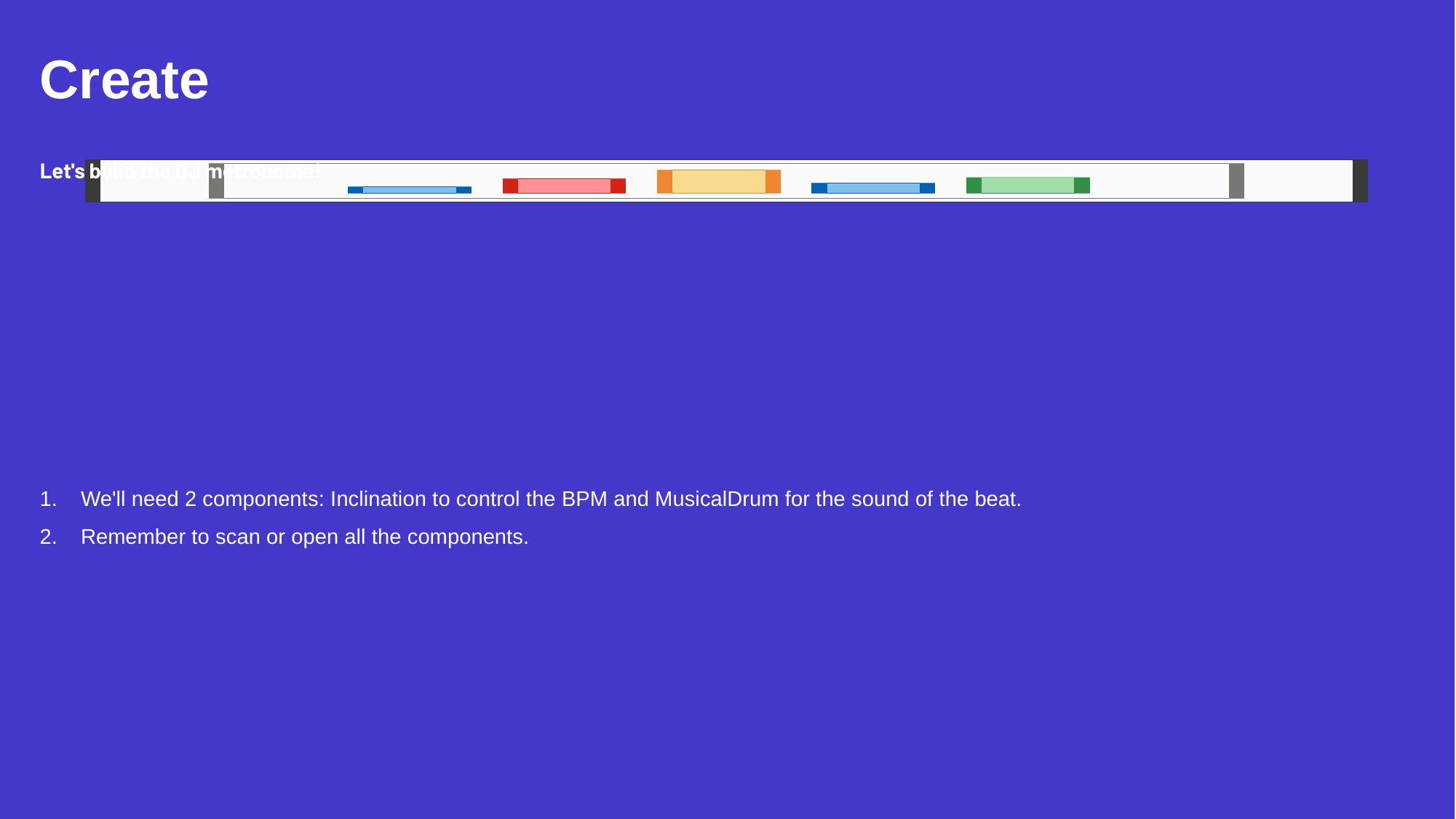

# Create
Let's build the DJ metronome!
We'll need 2 components: Inclination to control the BPM and MusicalDrum for the sound of the beat.
Remember to scan or open all the components.